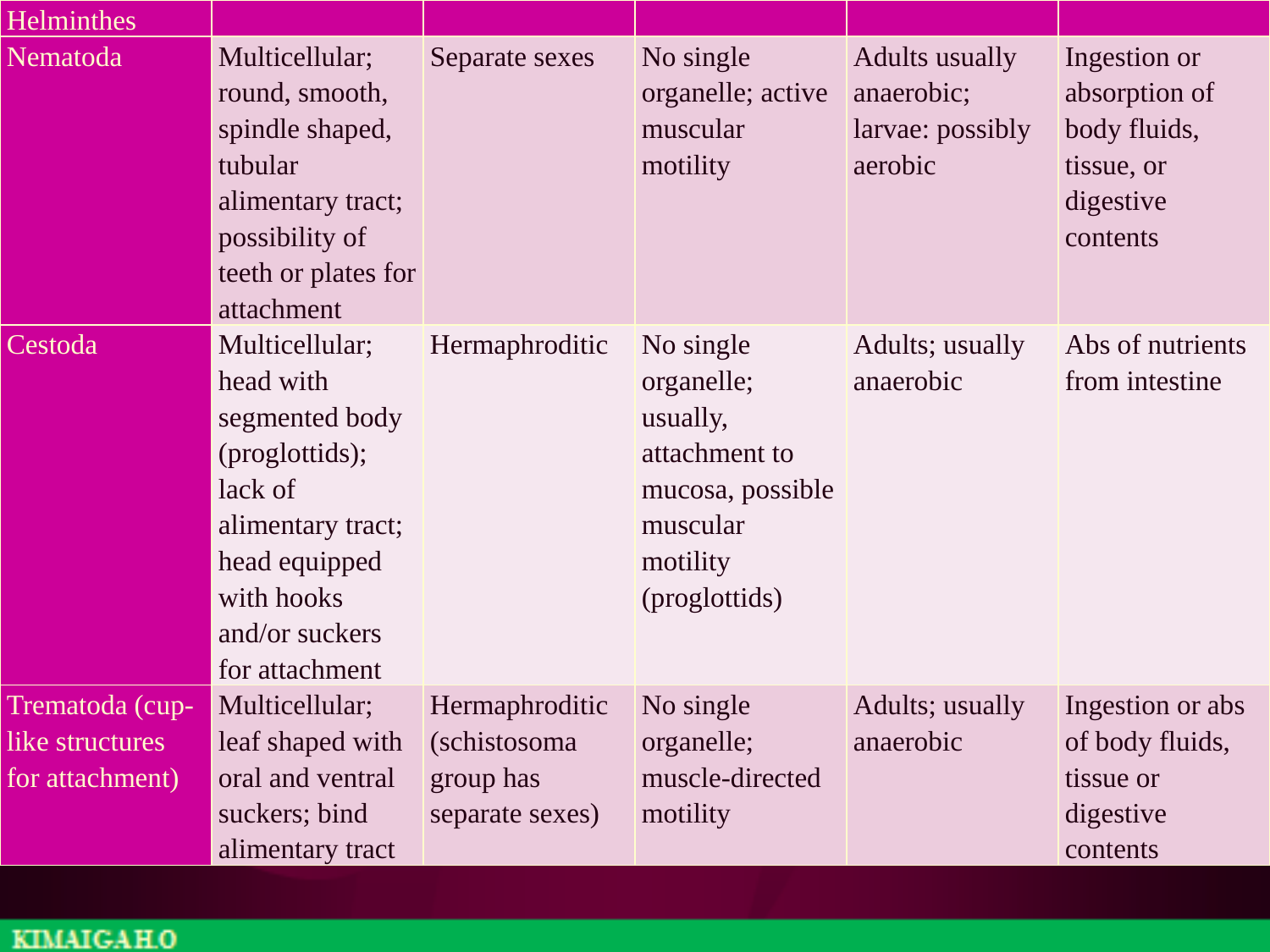

| Helminthes |  |  |  |  |  |
| --- | --- | --- | --- | --- | --- |
| Nematoda | Multicellular; round, smooth, spindle shaped, tubular alimentary tract; possibility of teeth or plates for attachment | Separate sexes | No single organelle; active muscular motility | Adults usually anaerobic; larvae: possibly aerobic | Ingestion or absorption of body fluids, tissue, or digestive contents |
| Cestoda | Multicellular; head with segmented body (proglottids); lack of alimentary tract; head equipped with hooks and/or suckers for attachment | Hermaphroditic | No single organelle; usually, attachment to mucosa, possible muscular motility (proglottids) | Adults; usually anaerobic | Abs of nutrients from intestine |
| Trematoda (cup-like structures for attachment) | Multicellular; leaf shaped with oral and ventral suckers; bind alimentary tract | Hermaphroditic (schistosoma group has separate sexes) | No single organelle; muscle-directed motility | Adults; usually anaerobic | Ingestion or abs of body fluids, tissue or digestive contents |